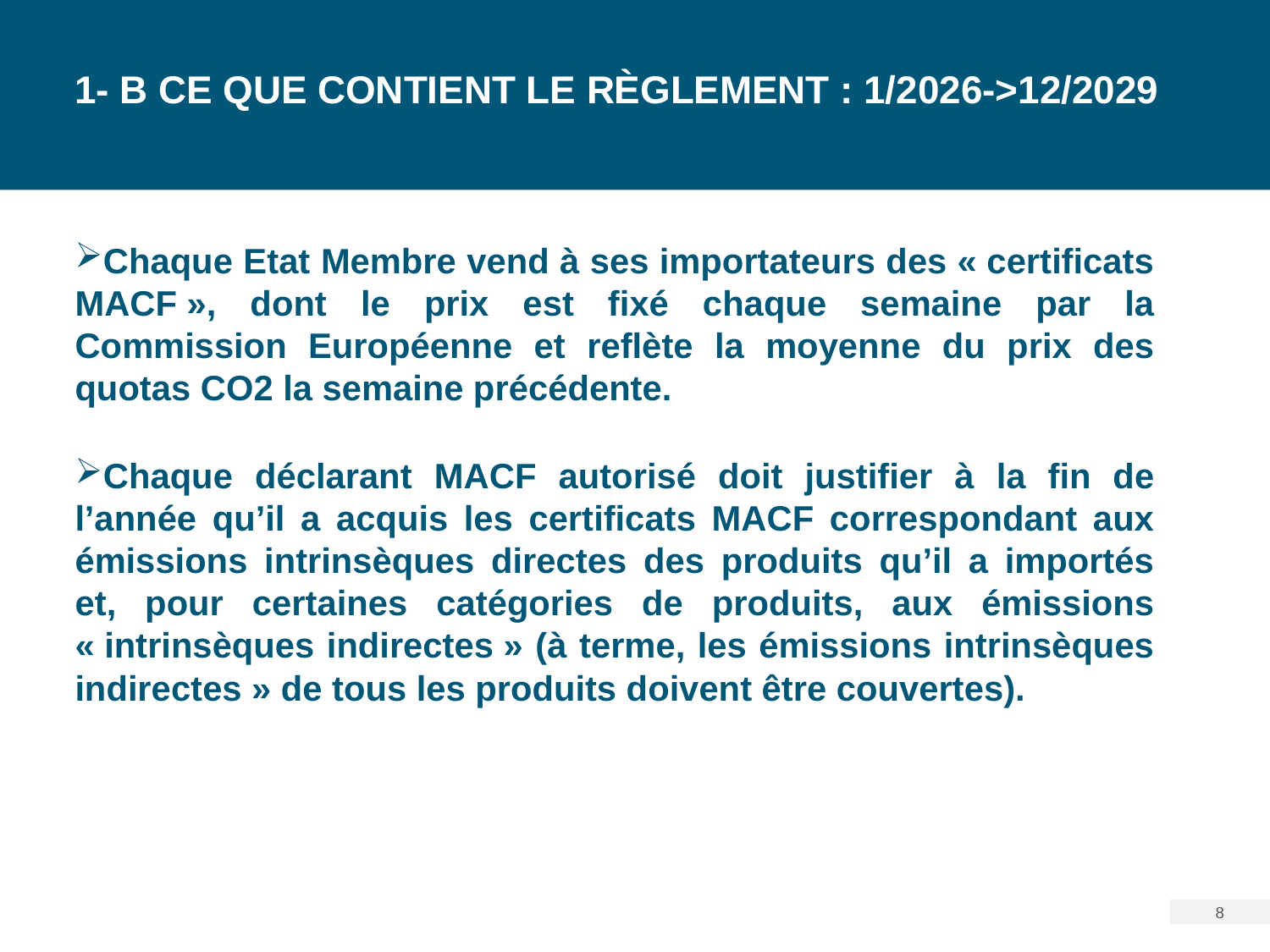

# 1- b Ce que contient le règlement : 1/2026->12/2029
Chaque Etat Membre vend à ses importateurs des « certificats MACF », dont le prix est fixé chaque semaine par la Commission Européenne et reflète la moyenne du prix des quotas CO2 la semaine précédente.
Chaque déclarant MACF autorisé doit justifier à la fin de l’année qu’il a acquis les certificats MACF correspondant aux émissions intrinsèques directes des produits qu’il a importés et, pour certaines catégories de produits, aux émissions « intrinsèques indirectes » (à terme, les émissions intrinsèques indirectes » de tous les produits doivent être couvertes).